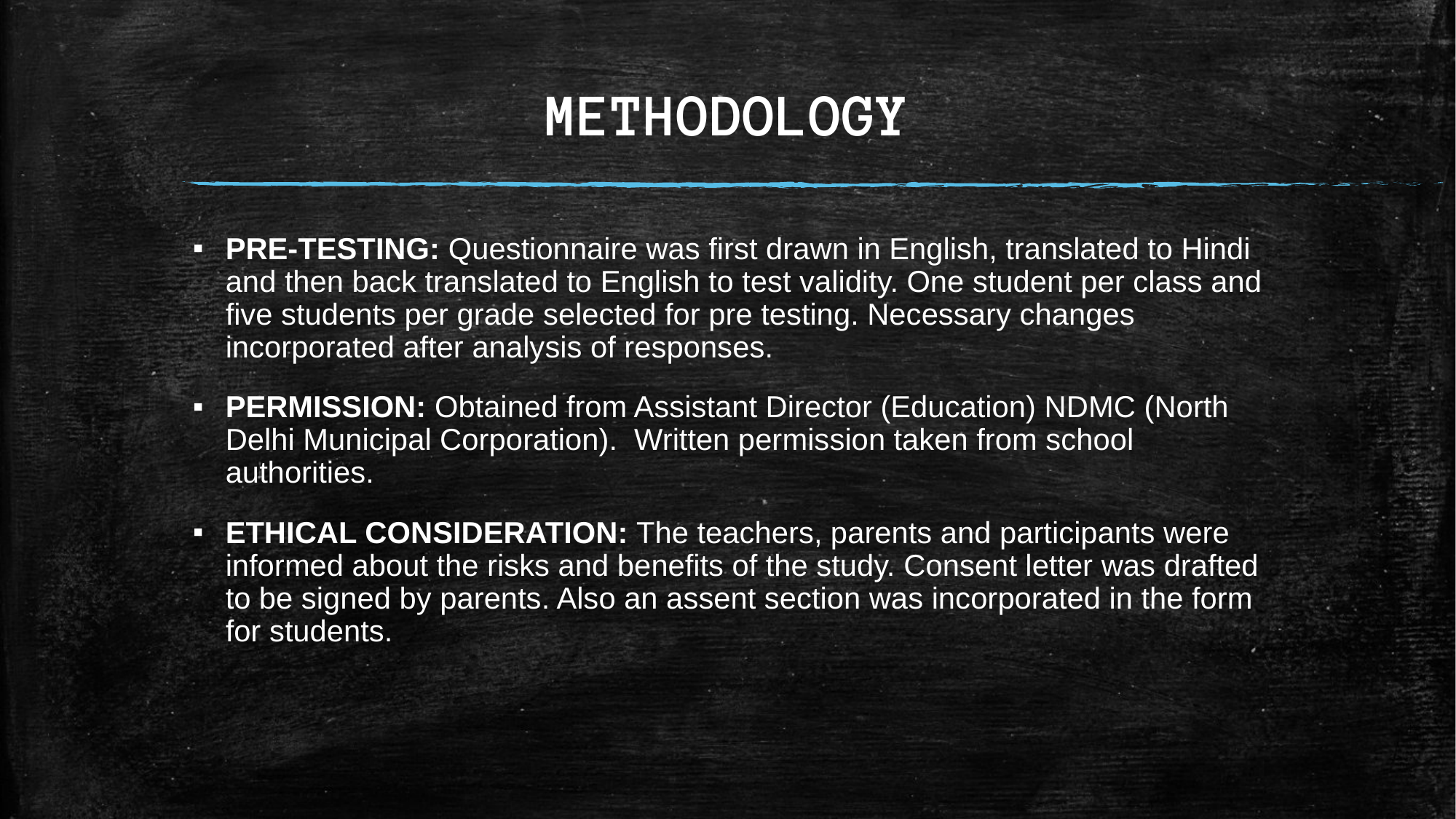

# METHODOLOGY
PRE-TESTING: Questionnaire was first drawn in English, translated to Hindi and then back translated to English to test validity. One student per class and five students per grade selected for pre testing. Necessary changes incorporated after analysis of responses.
PERMISSION: Obtained from Assistant Director (Education) NDMC (North Delhi Municipal Corporation).  Written permission taken from school authorities.
ETHICAL CONSIDERATION: The teachers, parents and participants were informed about the risks and benefits of the study. Consent letter was drafted to be signed by parents. Also an assent section was incorporated in the form for students.